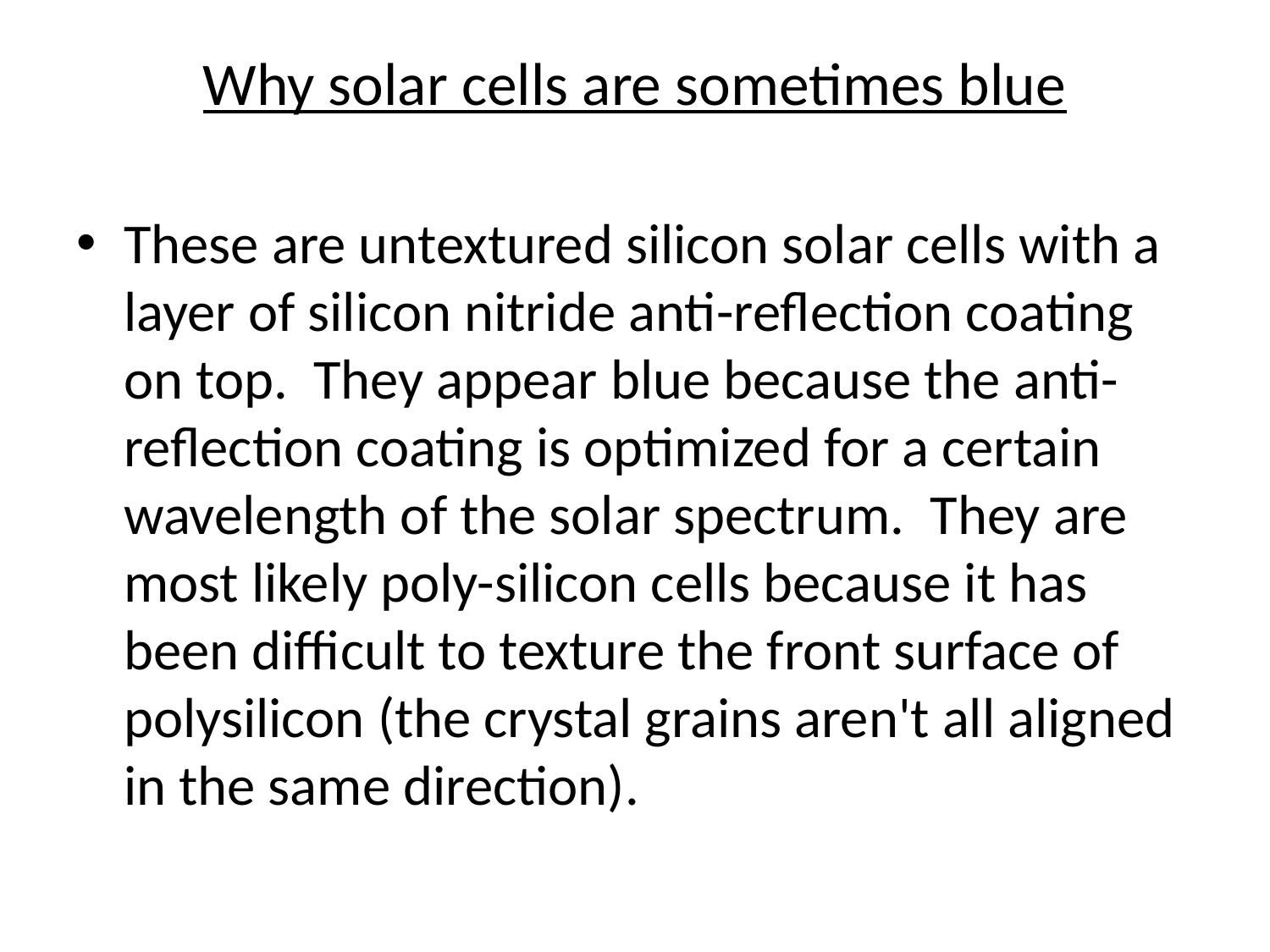

# Why solar cells are sometimes blue
These are untextured silicon solar cells with a layer of silicon nitride anti-reflection coating on top.  They appear blue because the anti-reflection coating is optimized for a certain wavelength of the solar spectrum.  They are most likely poly-silicon cells because it has been difficult to texture the front surface of polysilicon (the crystal grains aren't all aligned in the same direction).